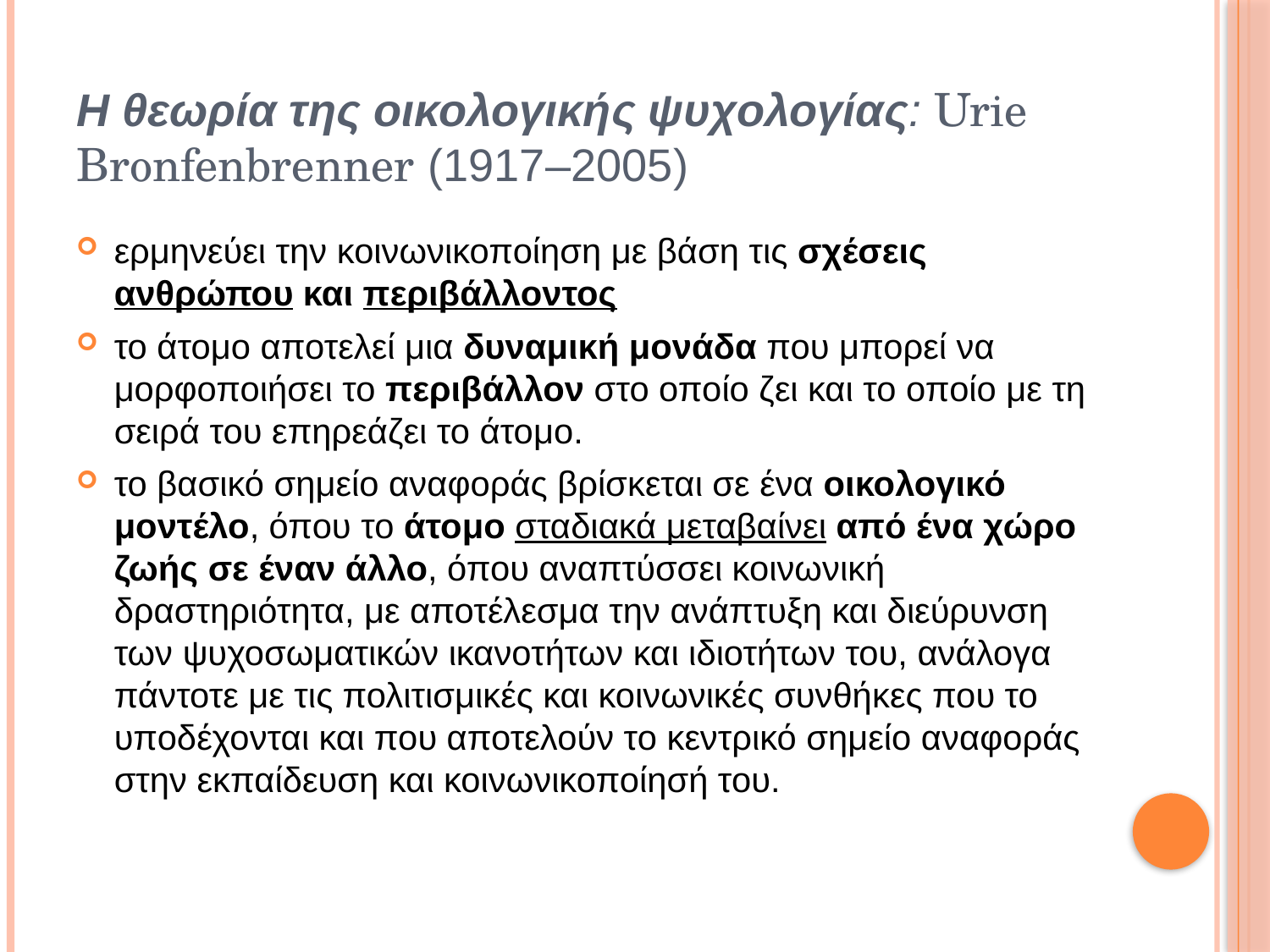

Η θεωρία της οικολογικής ψυχολογίας: Urie Bronfenbrenner (1917–2005)
ερμηνεύει την κοινωνικοποίηση με βάση τις σχέσεις ανθρώπου και περιβάλλοντος
το άτομο αποτελεί μια δυναμική μονάδα που μπορεί να μορφοποιήσει το περιβάλλον στο οποίο ζει και το οποίο με τη σειρά του επηρεάζει το άτομο.
το βασικό σημείο αναφοράς βρίσκεται σε ένα οικολογικό μοντέλο, όπου το άτομο σταδιακά μεταβαίνει από ένα χώρο ζωής σε έναν άλλο, όπου αναπτύσσει κοινωνική δραστηριότητα, με αποτέλεσμα την ανάπτυξη και διεύρυνση των ψυχοσωματικών ικανοτήτων και ιδιοτήτων του, ανάλογα πάντοτε με τις πολιτισμικές και κοινωνικές συνθήκες που το υποδέχονται και που αποτελούν το κεντρικό σημείο αναφοράς στην εκπαίδευση και κοινωνικοποίησή του.